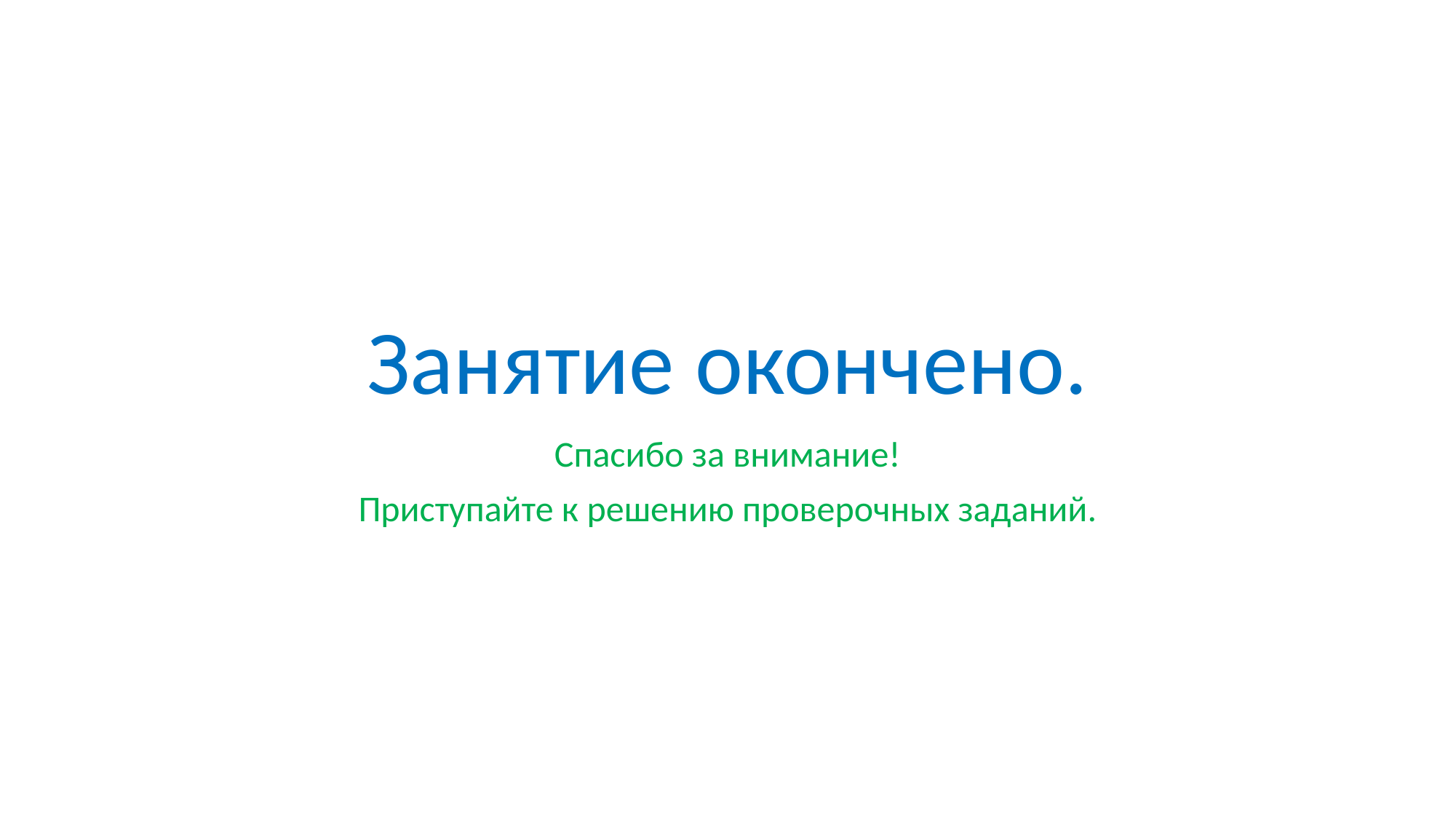

# Занятие окончено.
Спасибо за внимание!
Приступайте к решению проверочных заданий.